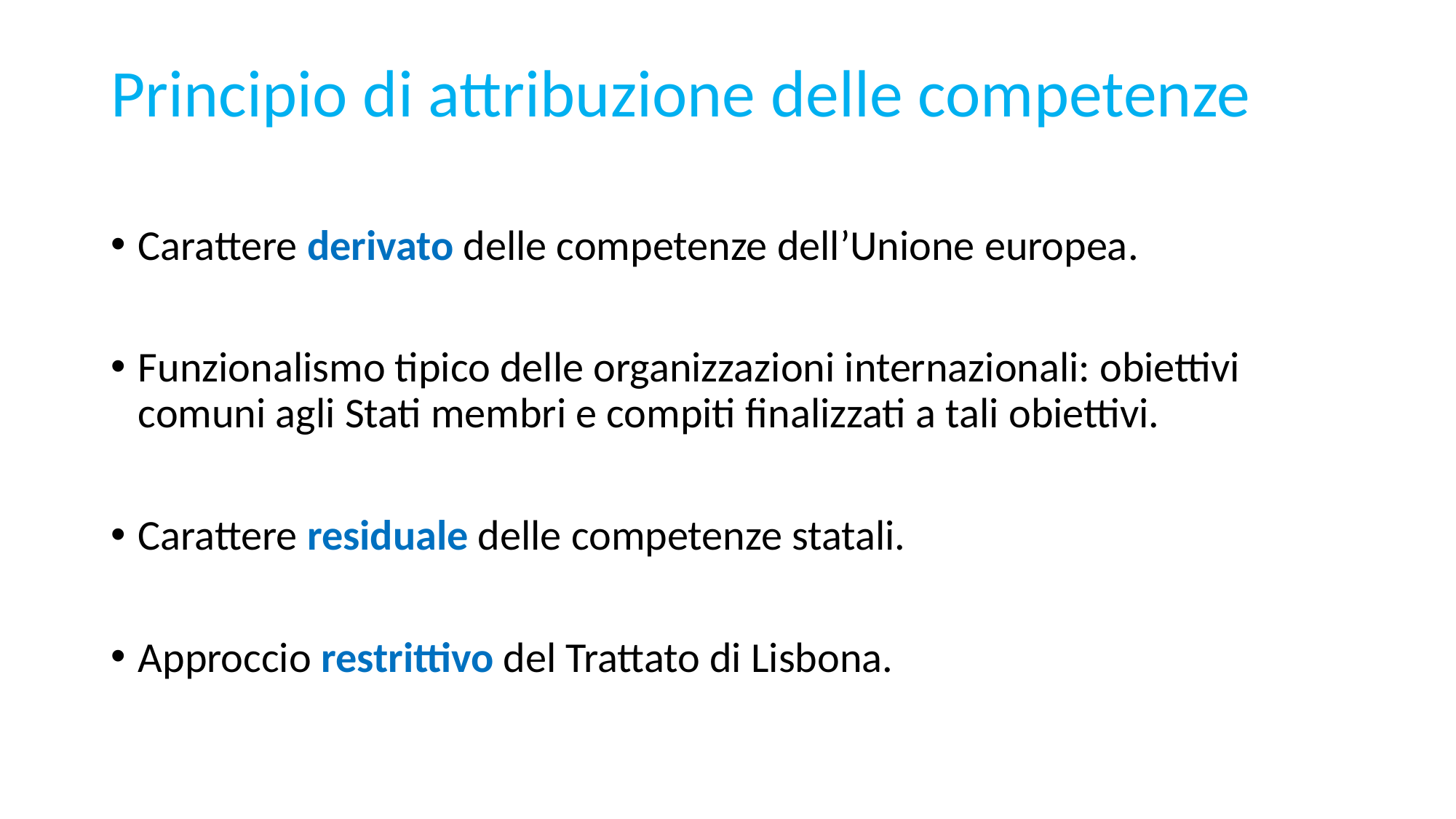

# Principio di attribuzione delle competenze
Carattere derivato delle competenze dell’Unione europea.

Funzionalismo tipico delle organizzazioni internazionali: obiettivi comuni agli Stati membri e compiti finalizzati a tali obiettivi.

Carattere residuale delle competenze statali.

Approccio restrittivo del Trattato di Lisbona.